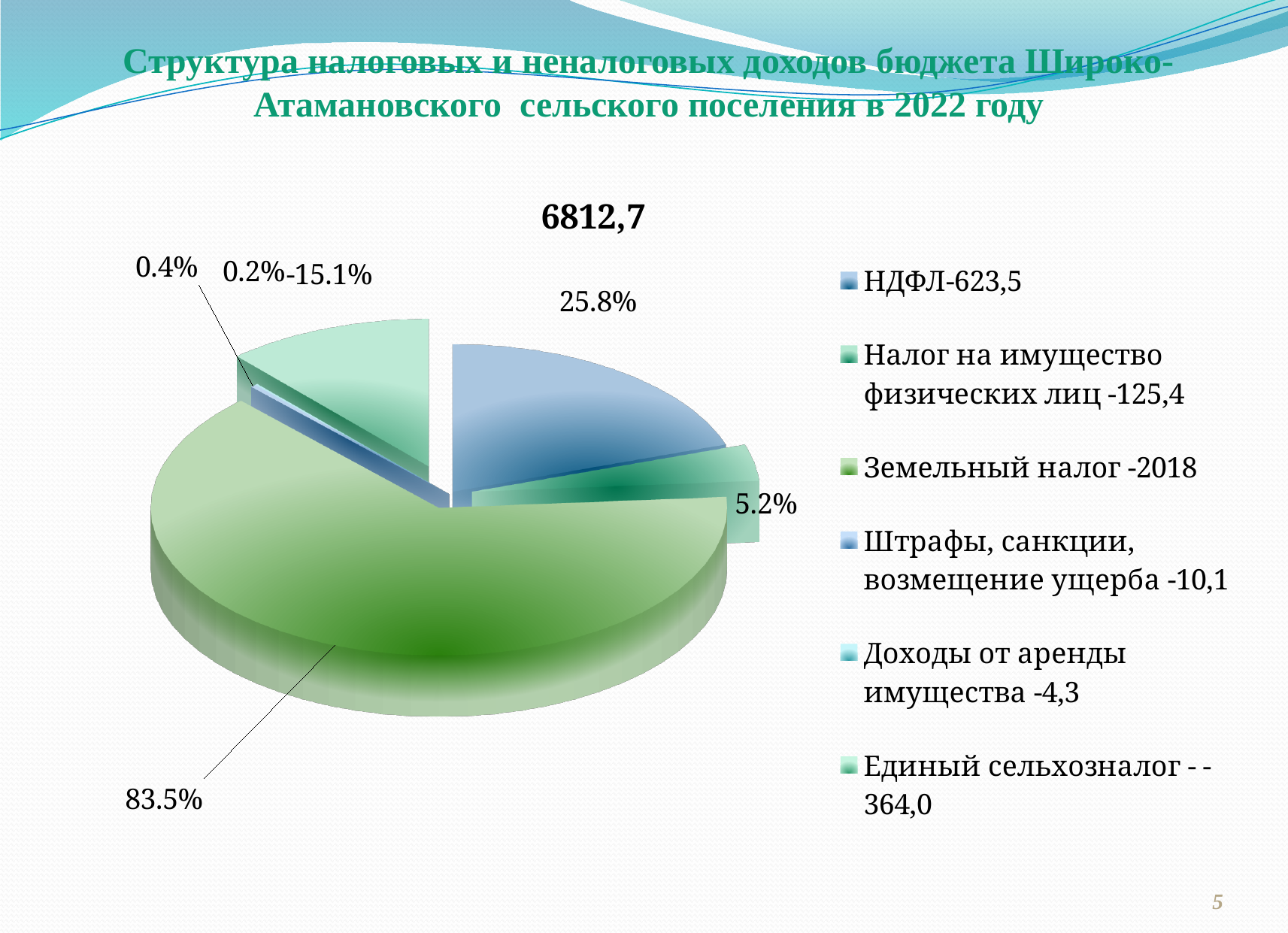

Структура налоговых и неналоговых доходов бюджета Широко-Атамановского  сельского поселения в 2022 году

[unsupported chart]

5